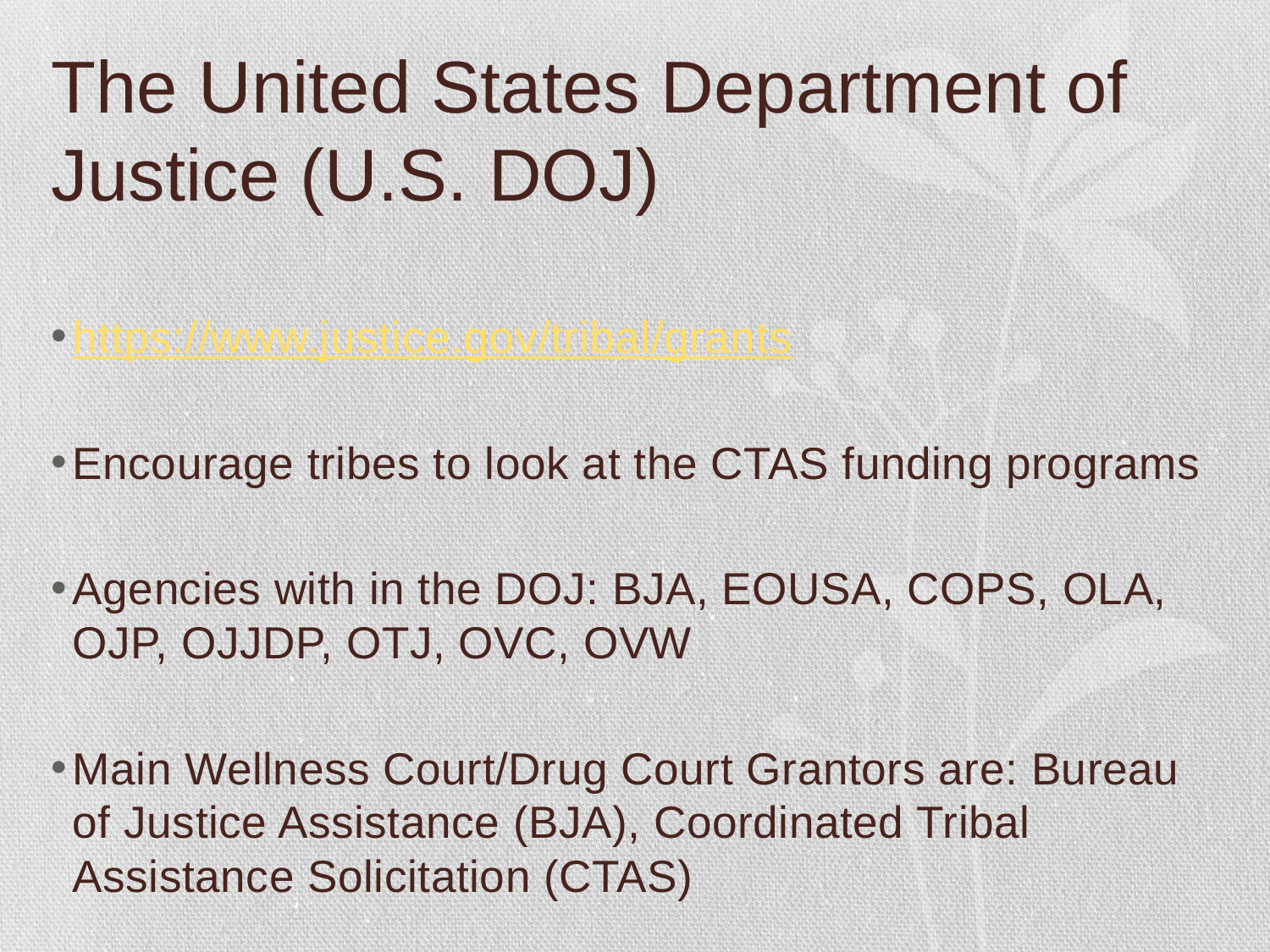

# The United States Department of Justice (U.S. DOJ)

https://www.justice.gov/tribal/grants

Encourage tribes to look at the CTAS funding programs

Agencies with in the DOJ: BJA, EOUSA, COPS, OLA, OJP, OJJDP, OTJ, OVC, OVW

Main Wellness Court/Drug Court Grantors are: Bureau of Justice Assistance (BJA), Coordinated Tribal Assistance Solicitation (CTAS)